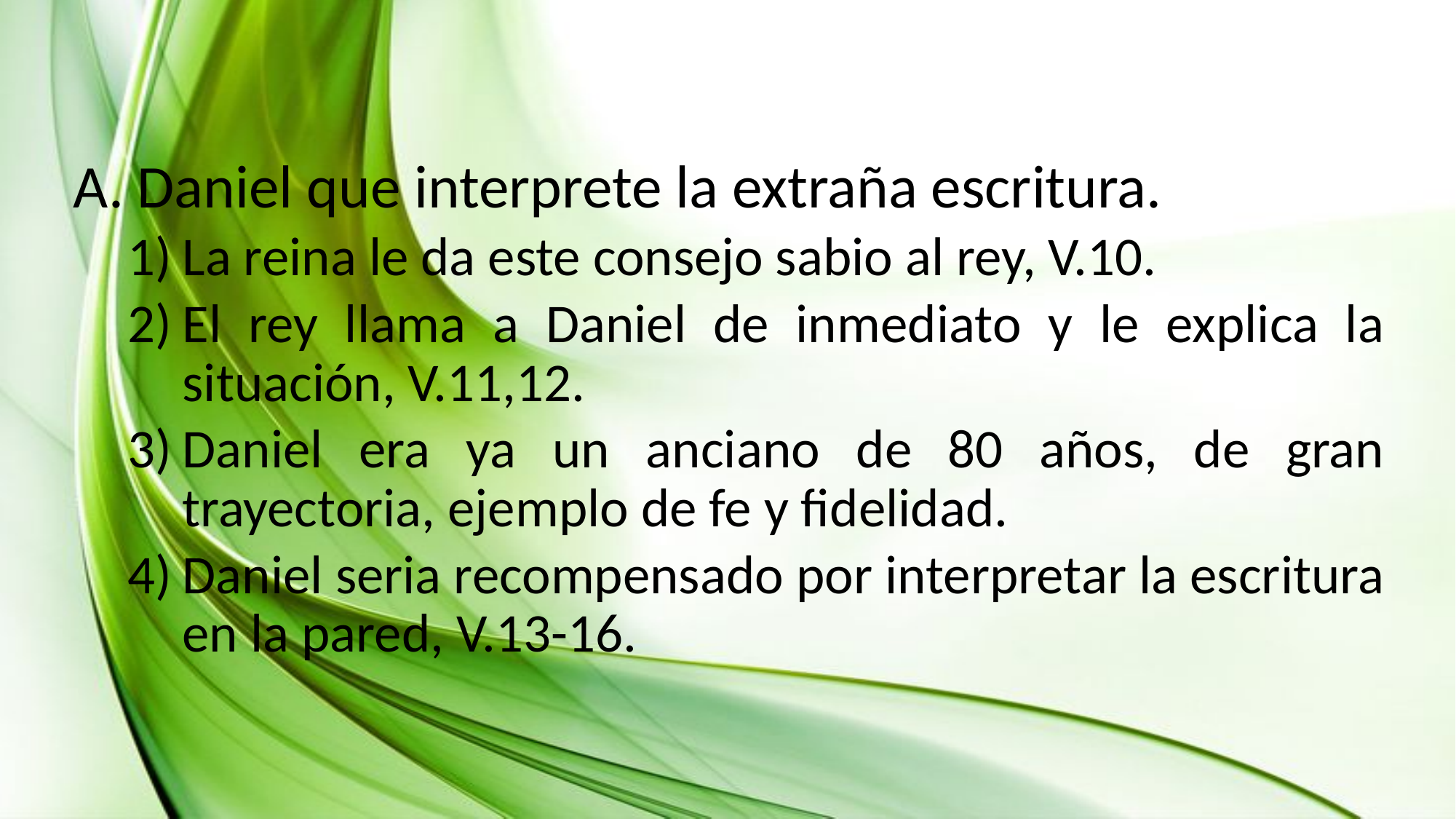

Daniel que interprete la extraña escritura.
La reina le da este consejo sabio al rey, V.10.
El rey llama a Daniel de inmediato y le explica la situación, V.11,12.
Daniel era ya un anciano de 80 años, de gran trayectoria, ejemplo de fe y fidelidad.
Daniel seria recompensado por interpretar la escritura en la pared, V.13-16.